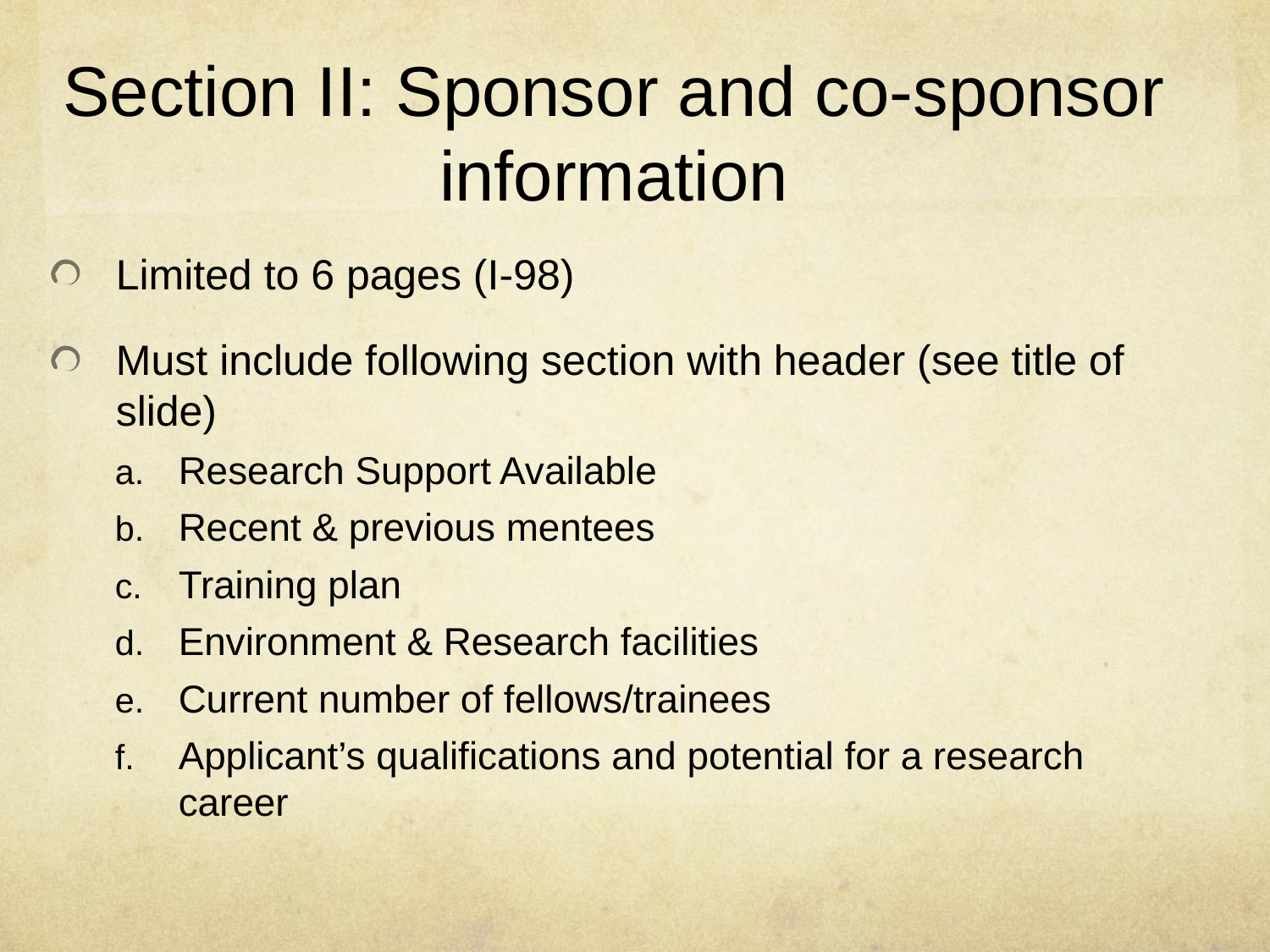

# Section II: Sponsor and co-sponsor information
Limited to 6 pages (I-98)
Must include following section with header (see title of slide)
Research Support Available
Recent & previous mentees
Training plan
Environment & Research facilities
Current number of fellows/trainees
Applicant’s qualifications and potential for a research career